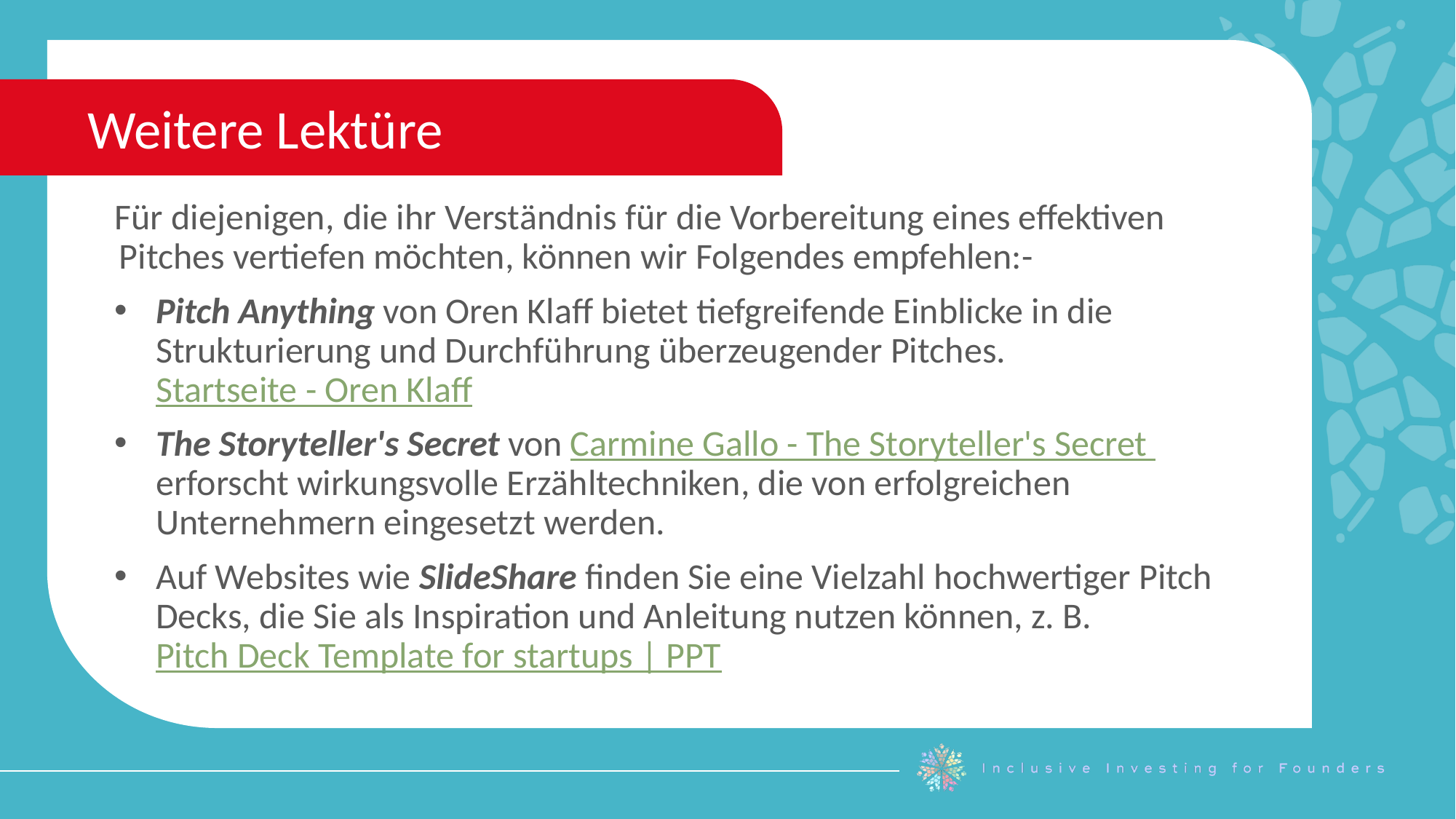

Weitere Lektüre
Für diejenigen, die ihr Verständnis für die Vorbereitung eines effektiven Pitches vertiefen möchten, können wir Folgendes empfehlen:-
Pitch Anything von Oren Klaff bietet tiefgreifende Einblicke in die Strukturierung und Durchführung überzeugender Pitches. Startseite - Oren Klaff
The Storyteller's Secret von Carmine Gallo - The Storyteller's Secret erforscht wirkungsvolle Erzähltechniken, die von erfolgreichen Unternehmern eingesetzt werden.
Auf Websites wie SlideShare finden Sie eine Vielzahl hochwertiger Pitch Decks, die Sie als Inspiration und Anleitung nutzen können, z. B. Pitch Deck Template for startups | PPT